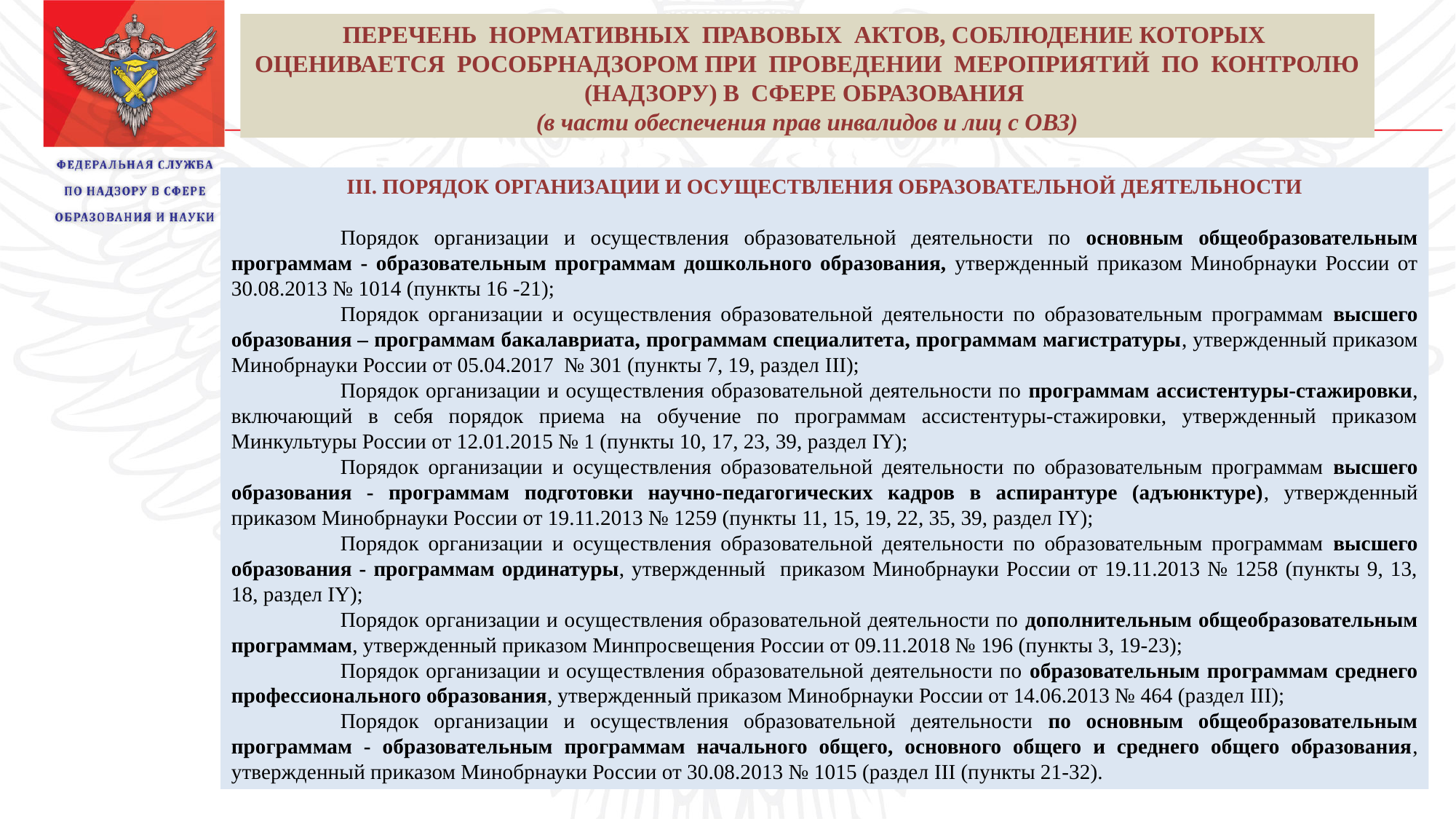

ПЕРЕЧЕНЬ  НОРМАТИВНЫХ  ПРАВОВЫХ  АКТОВ, СОБЛЮДЕНИЕ КОТОРЫХ  ОЦЕНИВАЕТСЯ  РОСОБРНАДЗОРОМ ПРИ  ПРОВЕДЕНИИ  МЕРОПРИЯТИЙ  ПО  КОНТРОЛЮ (НАДЗОРУ) В  СФЕРЕ ОБРАЗОВАНИЯ
(в части обеспечения прав инвалидов и лиц с ОВЗ)

III. ПОРЯДОК ОРГАНИЗАЦИИ И ОСУЩЕСТВЛЕНИЯ ОБРАЗОВАТЕЛЬНОЙ ДЕЯТЕЛЬНОСТИ

	Порядок организации и осуществления образовательной деятельности по основным общеобразовательным программам - образовательным программам дошкольного образования, утвержденный приказом Минобрнауки России от 30.08.2013 № 1014 (пункты 16 -21);
	Порядок организации и осуществления образовательной деятельности по образовательным программам высшего образования – программам бакалавриата, программам специалитета, программам магистратуры, утвержденный приказом Минобрнауки России от 05.04.2017  № 301 (пункты 7, 19, раздел III);
	Порядок организации и осуществления образовательной деятельности по программам ассистентуры-стажировки, включающий в себя порядок приема на обучение по программам ассистентуры-стажировки, утвержденный приказом Минкультуры России от 12.01.2015 № 1 (пункты 10, 17, 23, 39, раздел IY);
	Порядок организации и осуществления образовательной деятельности по образовательным программам высшего образования - программам подготовки научно-педагогических кадров в аспирантуре (адъюнктуре), утвержденный приказом Минобрнауки России от 19.11.2013 № 1259 (пункты 11, 15, 19, 22, 35, 39, раздел IY);
	Порядок организации и осуществления образовательной деятельности по образовательным программам высшего образования - программам ординатуры, утвержденный  приказом Минобрнауки России от 19.11.2013 № 1258 (пункты 9, 13, 18, раздел IY);
	Порядок организации и осуществления образовательной деятельности по дополнительным общеобразовательным программам, утвержденный приказом Минпросвещения России от 09.11.2018 № 196 (пункты 3, 19-23);
	Порядок организации и осуществления образовательной деятельности по образовательным программам среднего профессионального образования, утвержденный приказом Минобрнауки России от 14.06.2013 № 464 (раздел III);
	Порядок организации и осуществления образовательной деятельности по основным общеобразовательным программам - образовательным программам начального общего, основного общего и среднего общего образования, утвержденный приказом Минобрнауки России от 30.08.2013 № 1015 (раздел III (пункты 21-32).